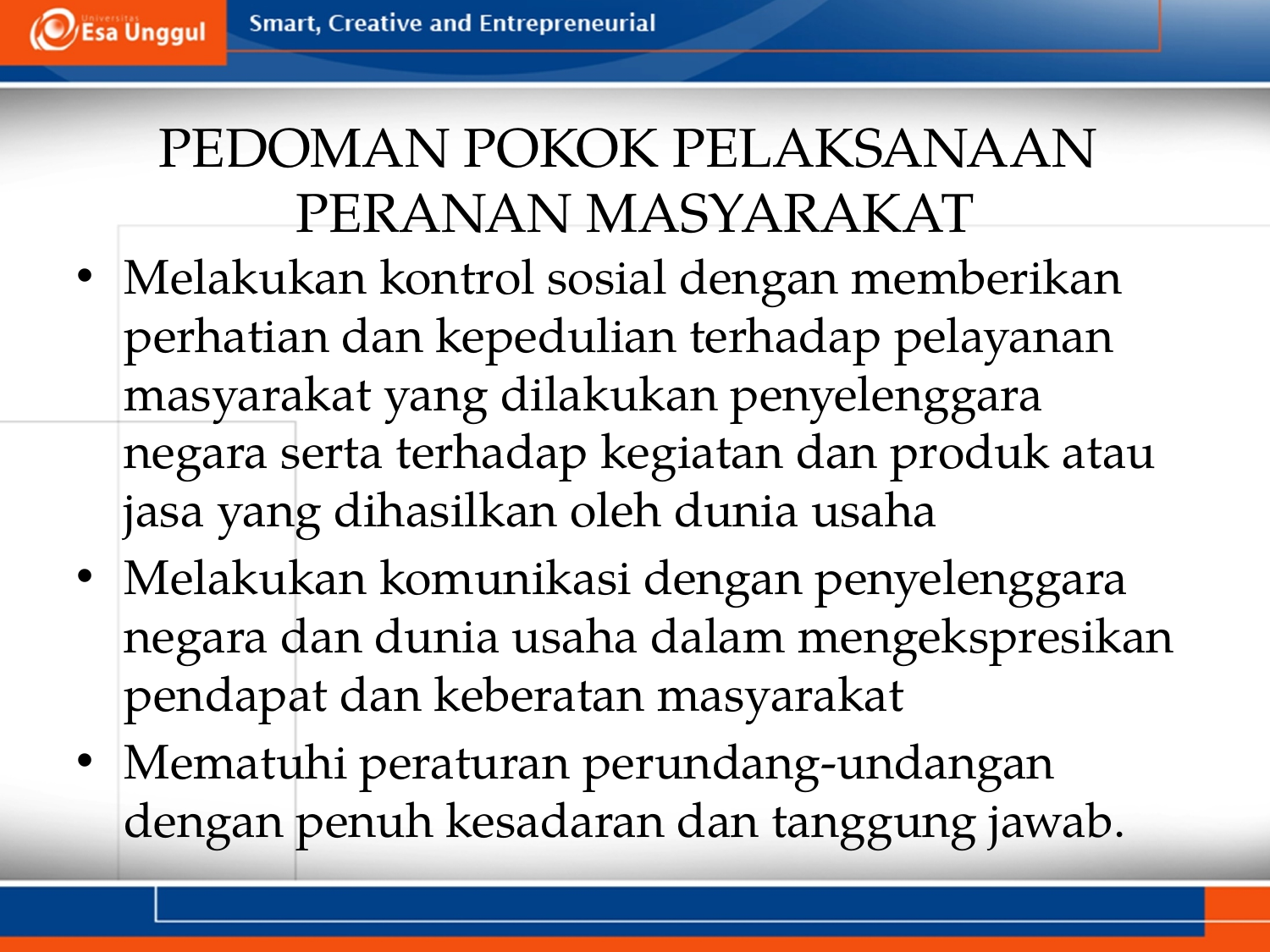

# PEDOMAN POKOK PELAKSANAAN PERANAN MASYARAKAT
Melakukan kontrol sosial dengan memberikan perhatian dan kepedulian terhadap pelayanan masyarakat yang dilakukan penyelenggara negara serta terhadap kegiatan dan produk atau jasa yang dihasilkan oleh dunia usaha
Melakukan komunikasi dengan penyelenggara negara dan dunia usaha dalam mengekspresikan pendapat dan keberatan masyarakat
Mematuhi peraturan perundang-undangan dengan penuh kesadaran dan tanggung jawab.